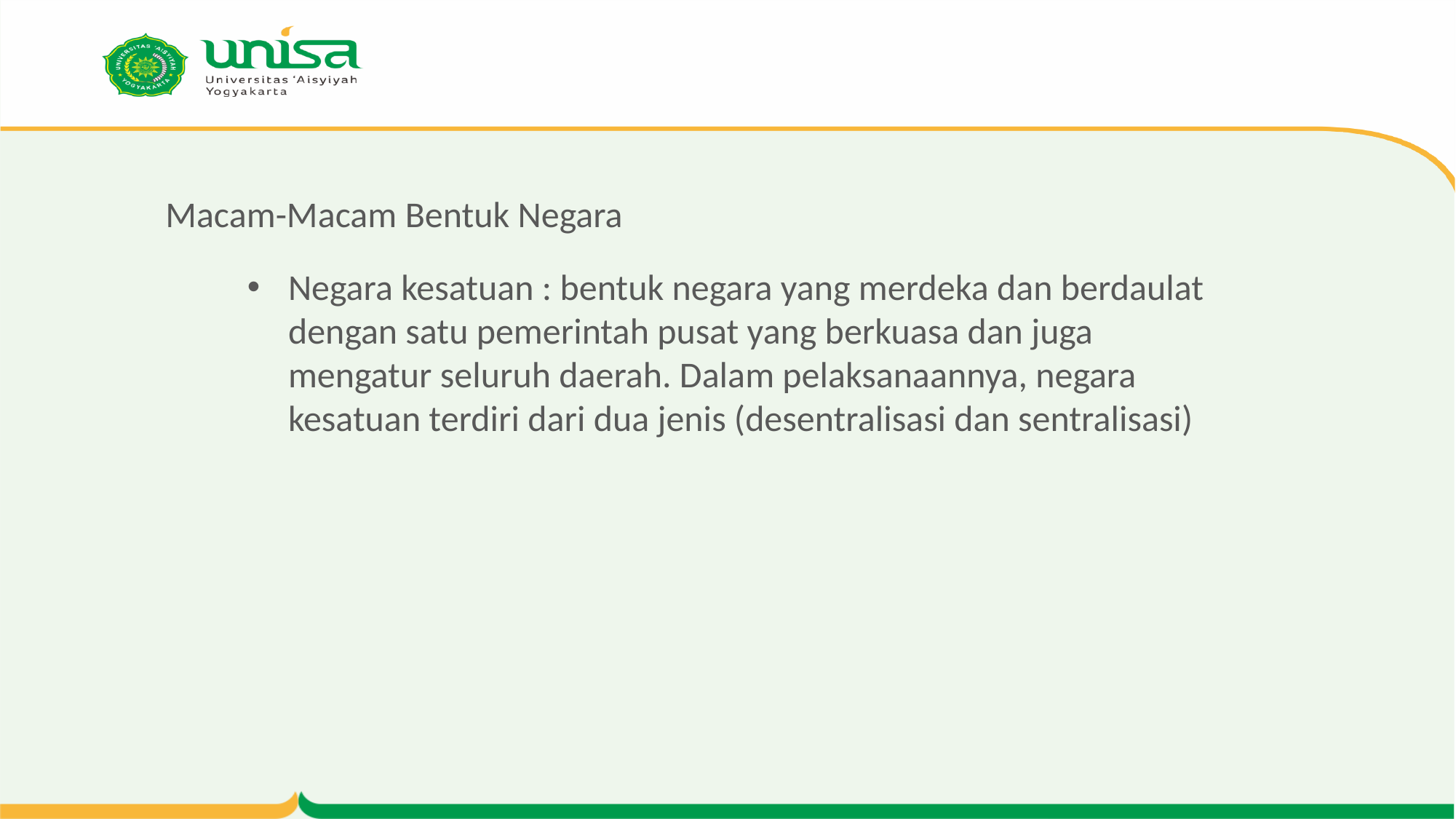

# Macam-Macam Bentuk Negara
Negara kesatuan : bentuk negara yang merdeka dan berdaulat dengan satu pemerintah pusat yang berkuasa dan juga mengatur seluruh daerah. Dalam pelaksanaannya, negara kesatuan terdiri dari dua jenis (desentralisasi dan sentralisasi)